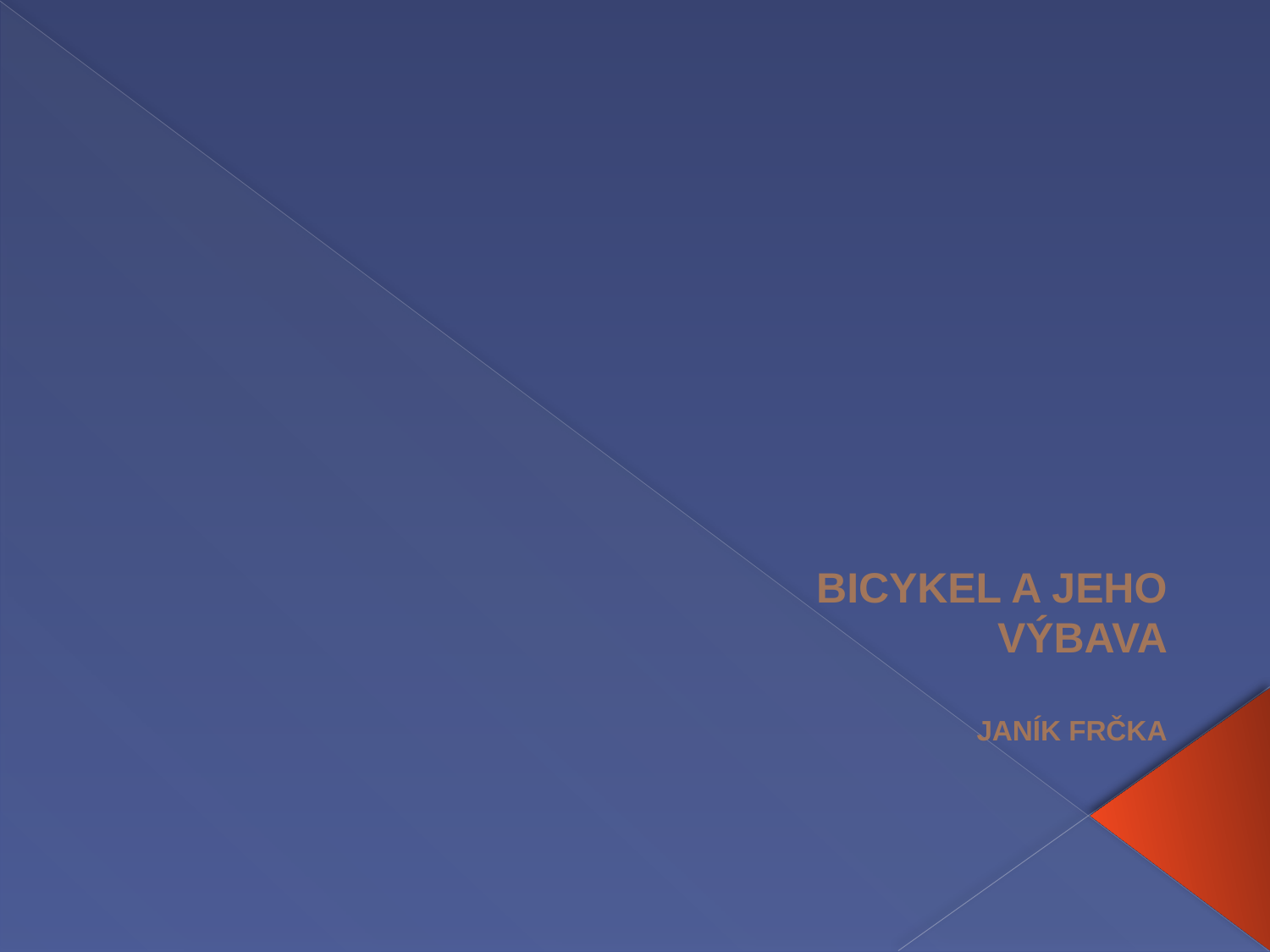

# Bicykel a jeho výbava Janík frčka